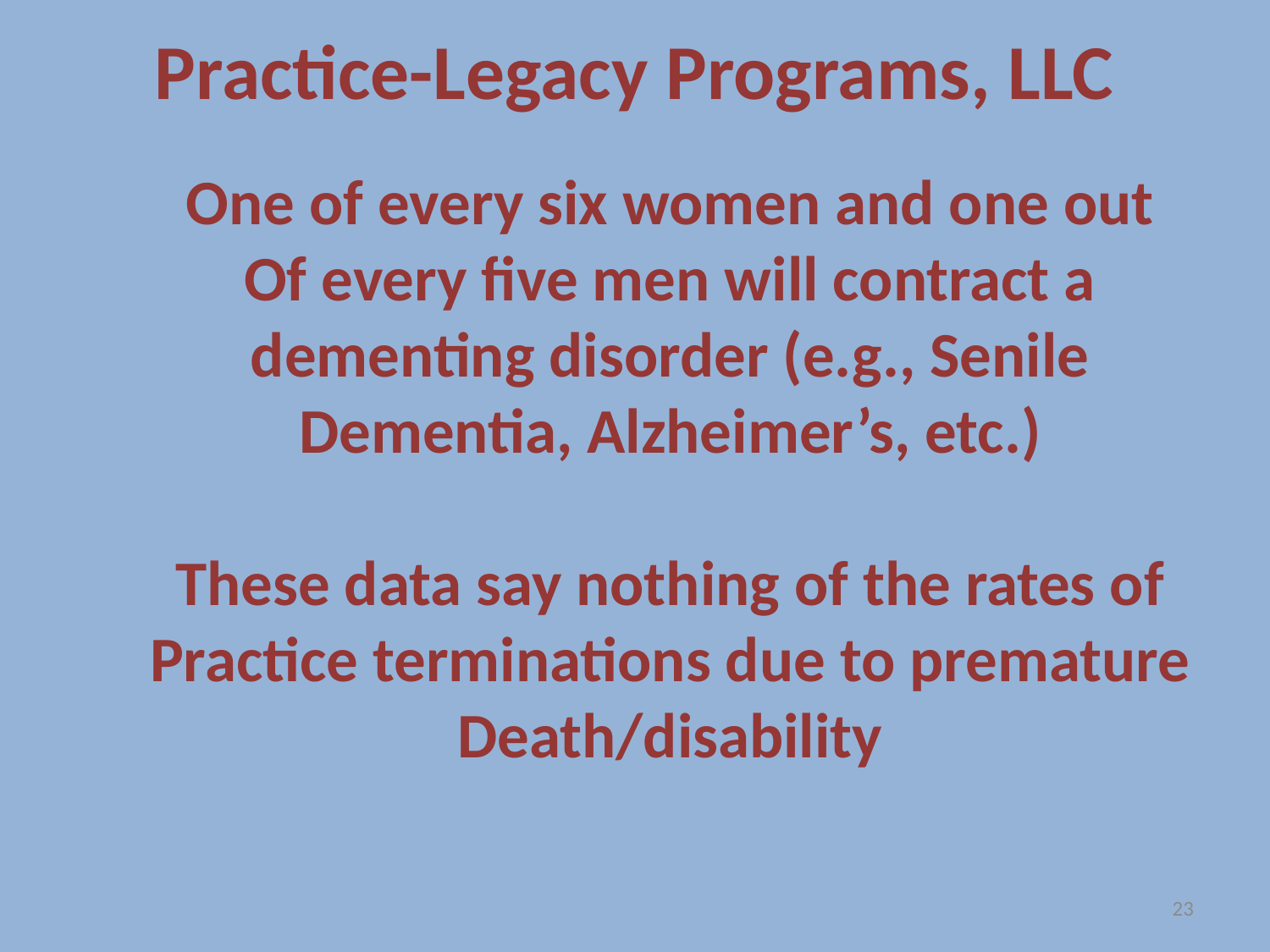

# Practice-Legacy Programs, LLC
One of every six women and one out
Of every five men will contract a dementing disorder (e.g., Senile Dementia, Alzheimer’s, etc.)

These data say nothing of the rates of
Practice terminations due to premature
Death/disability
23